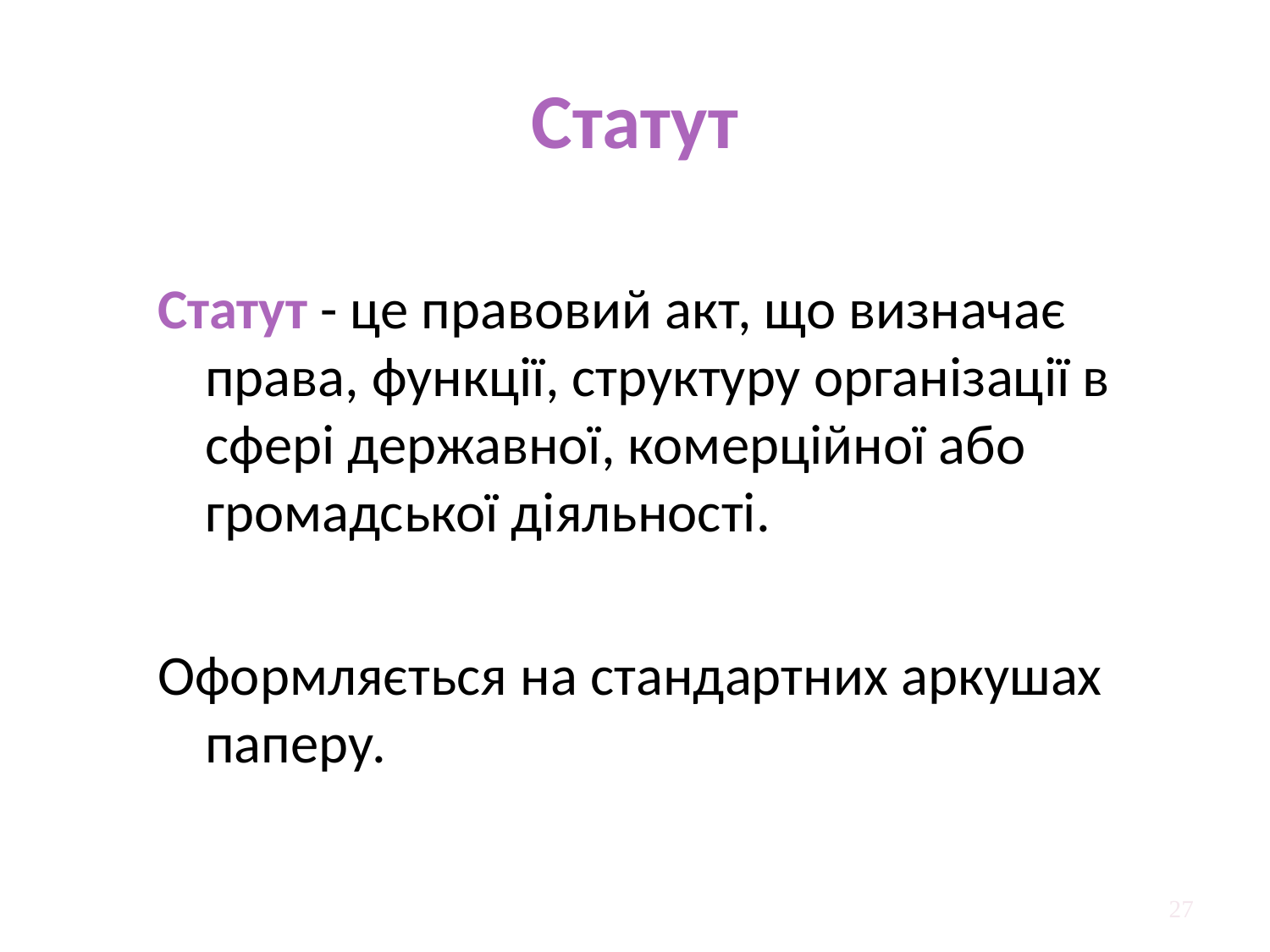

Статут
Статут - це правовий акт, що визначає права, функції, структуру організації в сфері державної, комерційної або громадської діяльності.

Оформляється на стандартних аркушах паперу.

27